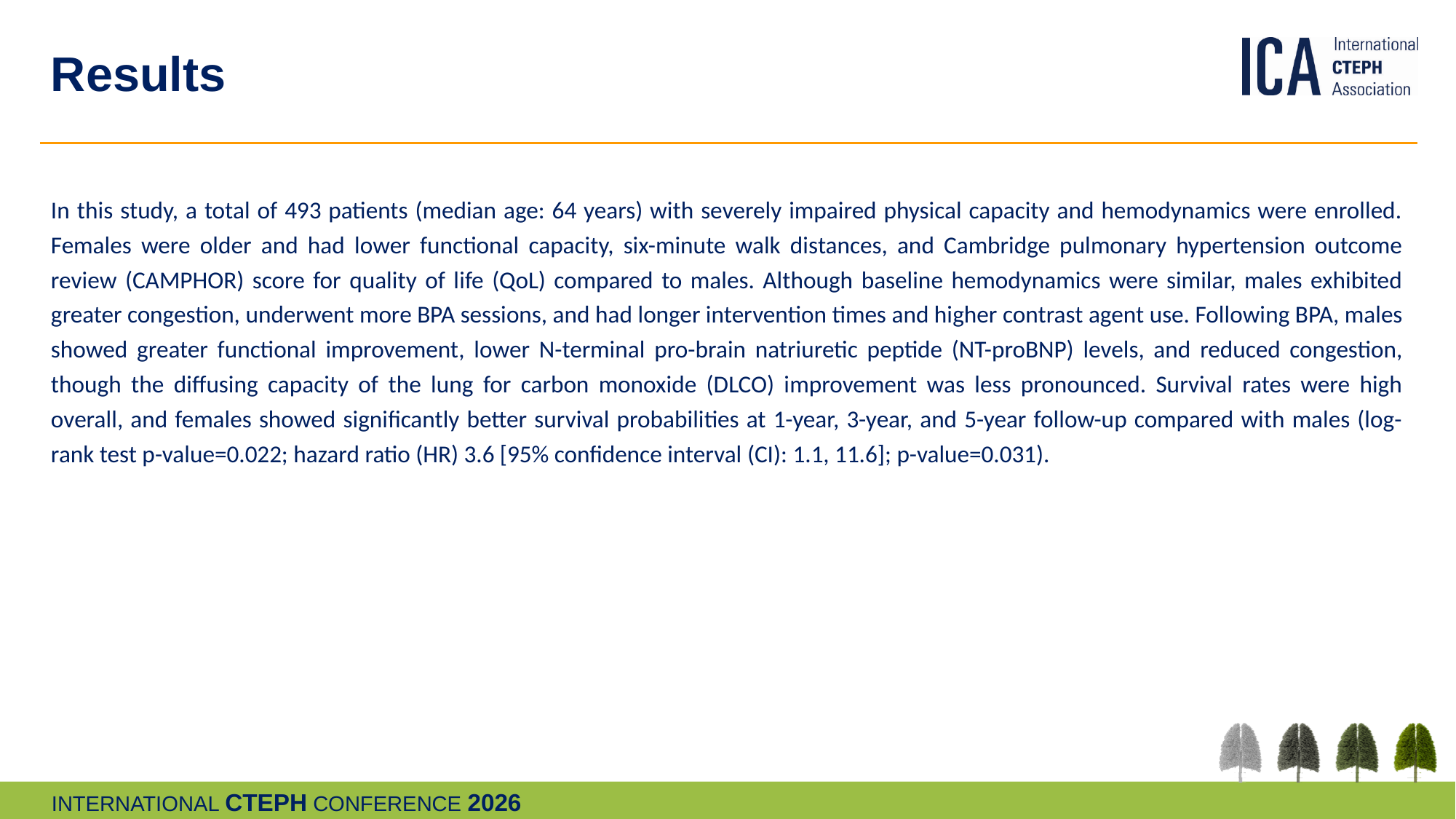

# Results
In this study, a total of 493 patients (median age: 64 years) with severely impaired physical capacity and hemodynamics were enrolled. Females were older and had lower functional capacity, six-minute walk distances, and Cambridge pulmonary hypertension outcome review (CAMPHOR) score for quality of life (QoL) compared to males. Although baseline hemodynamics were similar, males exhibited greater congestion, underwent more BPA sessions, and had longer intervention times and higher contrast agent use. Following BPA, males showed greater functional improvement, lower N-terminal pro-brain natriuretic peptide (NT-proBNP) levels, and reduced congestion, though the diffusing capacity of the lung for carbon monoxide (DLCO) improvement was less pronounced. Survival rates were high overall, and females showed significantly better survival probabilities at 1-year, 3-year, and 5-year follow-up compared with males (log-rank test p-value=0.022; hazard ratio (HR) 3.6 [95% confidence interval (CI): 1.1, 11.6]; p-value=0.031).